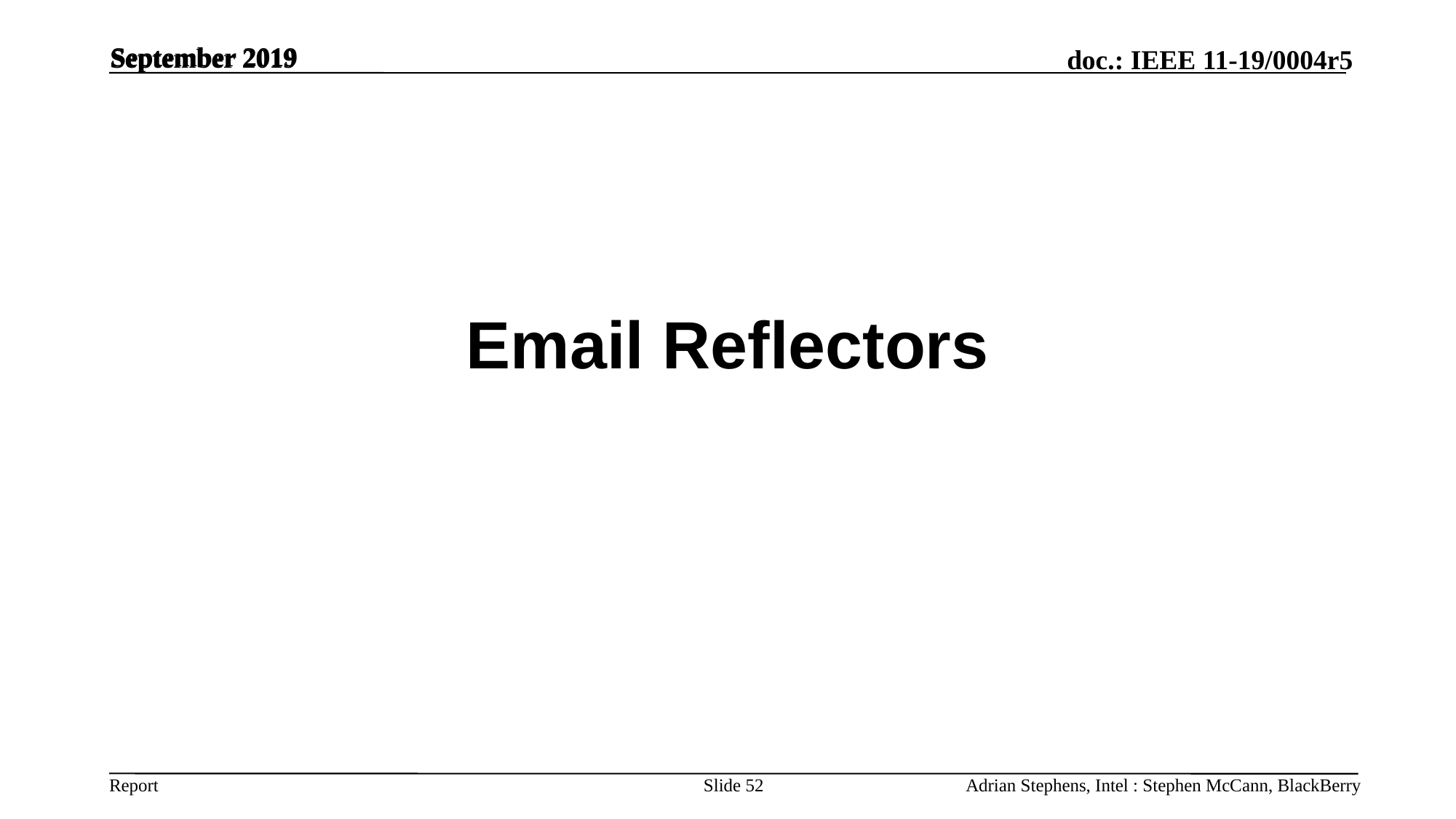

September 2019
September 2019
# Email Reflectors
Slide 52
Adrian Stephens, Intel : Stephen McCann, BlackBerry